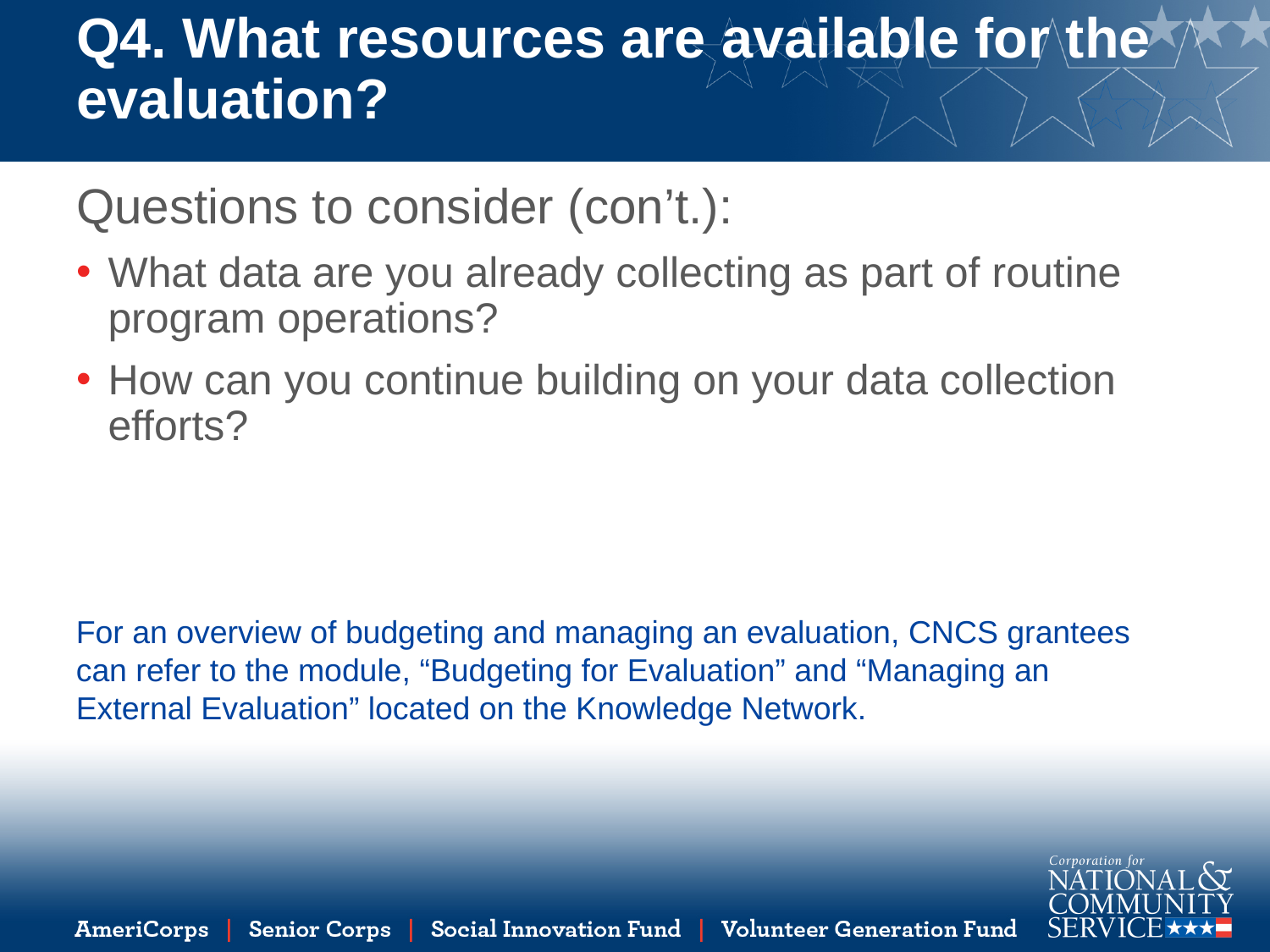

# Q4. What resources are available for the evaluation?
Questions to consider (con’t.):
What data are you already collecting as part of routine program operations?
How can you continue building on your data collection efforts?

For an overview of budgeting and managing an evaluation, CNCS grantees can refer to the module, “Budgeting for Evaluation” and “Managing an External Evaluation” located on the Knowledge Network.